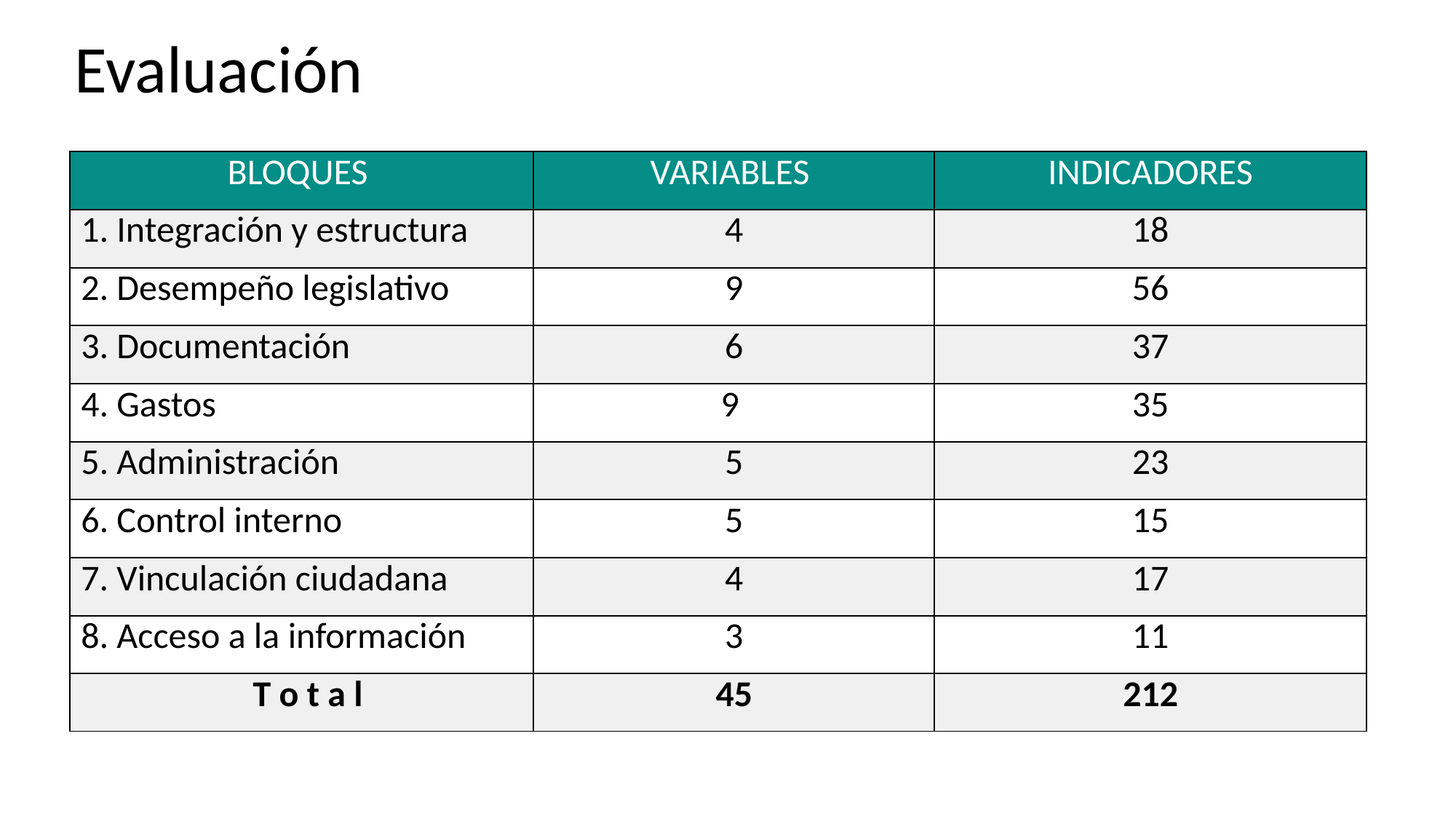

# Evaluación
| BLOQUES | VARIABLES | INDICADORES |
| --- | --- | --- |
| 1. Integración y estructura | 4 | 18 |
| 2. Desempeño legislativo | 9 | 56 |
| 3. Documentación | 6 | 37 |
| 4. Gastos | 9 | 35 |
| 5. Administración | 5 | 23 |
| 6. Control interno | 5 | 15 |
| 7. Vinculación ciudadana | 4 | 17 |
| 8. Acceso a la información | 3 | 11 |
| T o t a l | 45 | 212 |